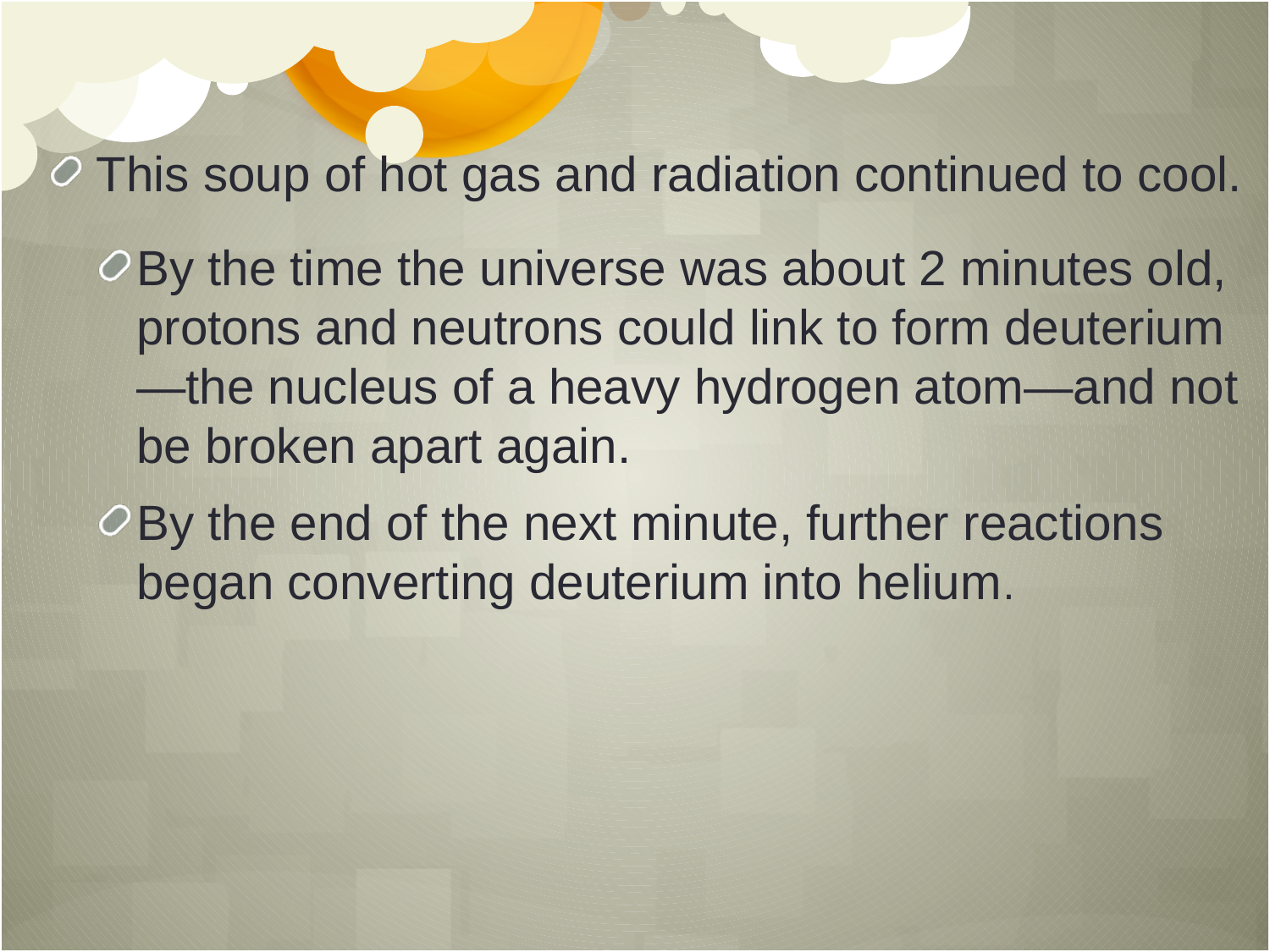

This soup of hot gas and radiation continued to cool.
By the time the universe was about 2 minutes old, protons and neutrons could link to form deuterium—the nucleus of a heavy hydrogen atom—and not be broken apart again.
By the end of the next minute, further reactions began converting deuterium into helium.